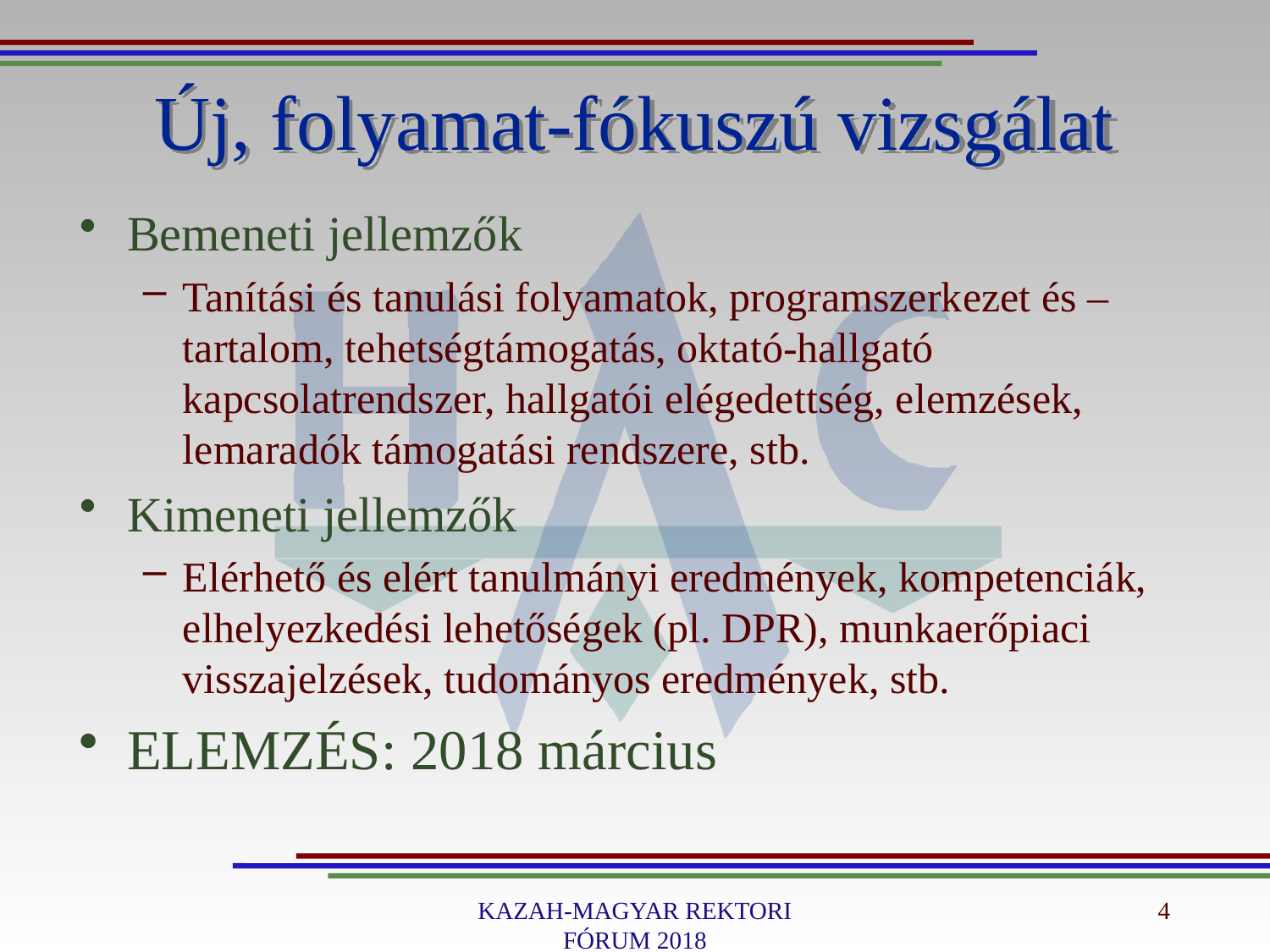

# Új, folyamat-fókuszú vizsgálat
Bemeneti jellemzők
Tanítási és tanulási folyamatok, programszerkezet és –tartalom, tehetségtámogatás, oktató-hallgató kapcsolatrendszer, hallgatói elégedettség, elemzések,  lemaradók támogatási rendszere, stb.
Kimeneti jellemzők
Elérhető és elért tanulmányi eredmények, kompetenciák, elhelyezkedési lehetőségek (pl. DPR), munkaerőpiaci visszajelzések, tudományos eredmények, stb.
ELEMZÉS: 2018 március
KAZAH-MAGYAR REKTORI FÓRUM 2018
4